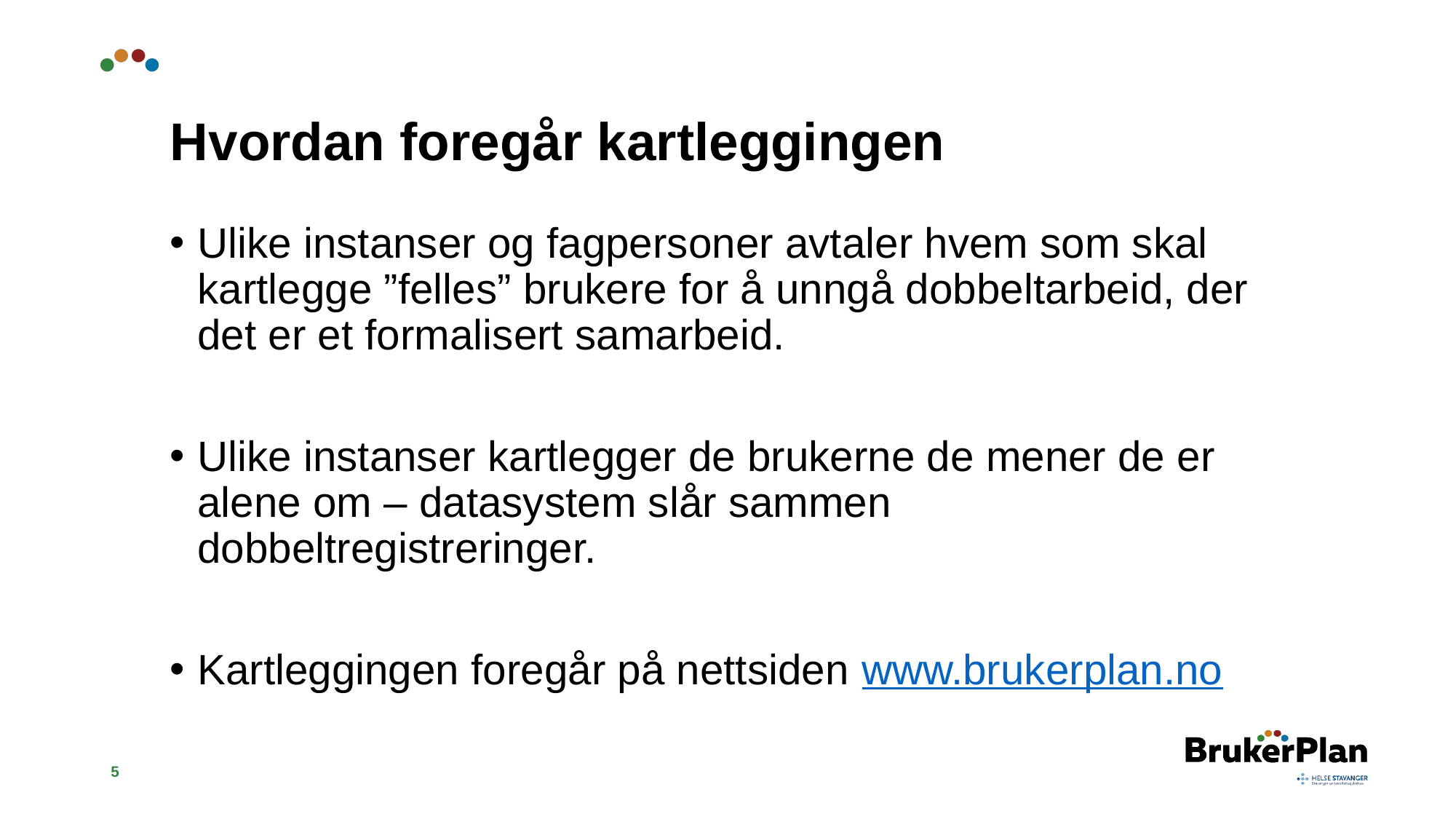

# Hvordan foregår kartleggingen
Ulike instanser og fagpersoner avtaler hvem som skal kartlegge ”felles” brukere for å unngå dobbeltarbeid, der det er et formalisert samarbeid.

Ulike instanser kartlegger de brukerne de mener de er alene om – datasystem slår sammen dobbeltregistreringer.

Kartleggingen foregår på nettsiden www.brukerplan.no

5